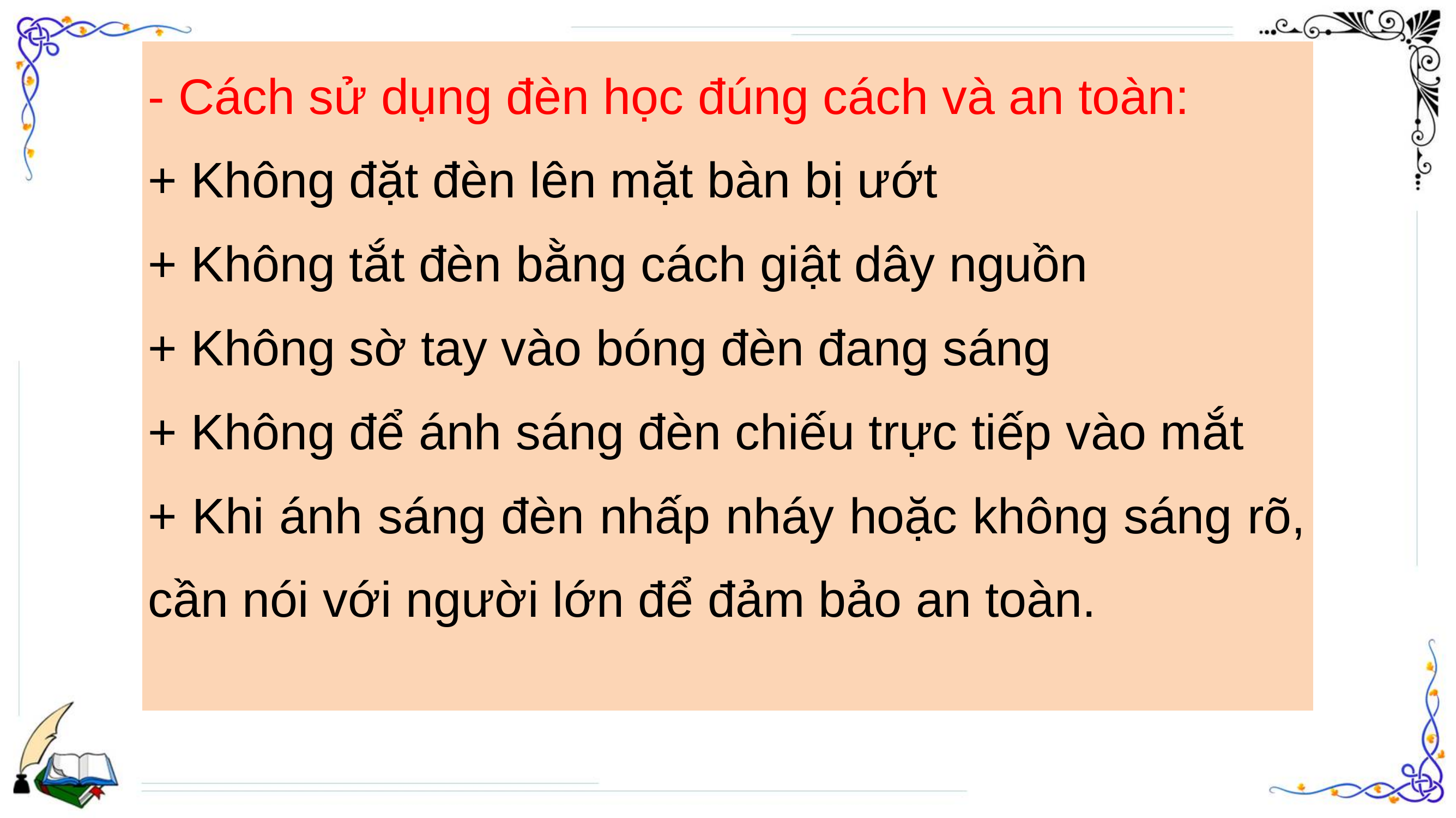

| - Cách sử dụng đèn học đúng cách và an toàn: + Không đặt đèn lên mặt bàn bị ướt + Không tắt đèn bằng cách giật dây nguồn + Không sờ tay vào bóng đèn đang sáng + Không để ánh sáng đèn chiếu trực tiếp vào mắt + Khi ánh sáng đèn nhấp nháy hoặc không sáng rõ, cần nói với người lớn để đảm bảo an toàn. |
| --- |